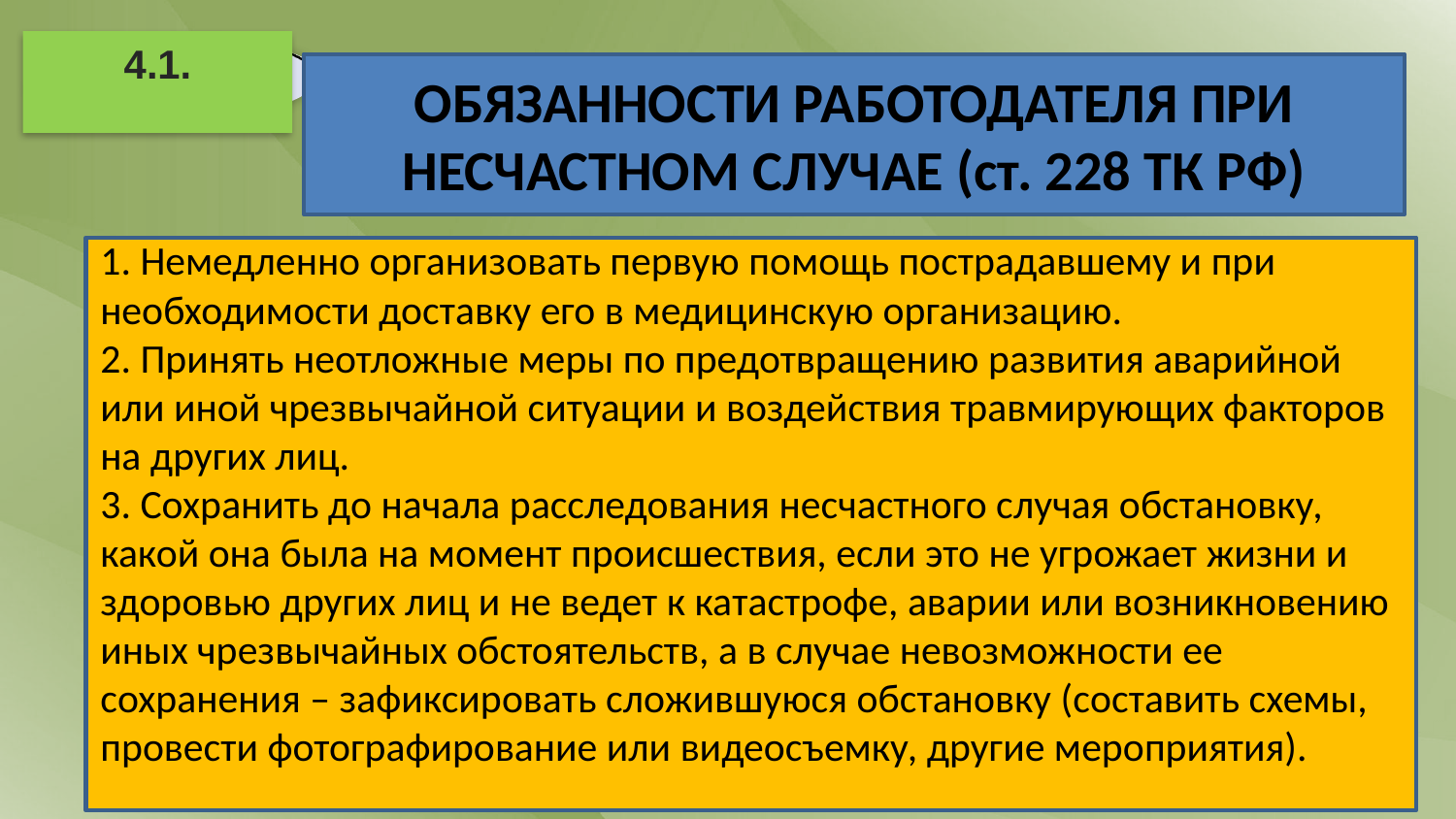

4.1.
ОБЯЗАННОСТИ РАБОТОДАТЕЛЯ ПРИ НЕСЧАСТНОМ СЛУЧАЕ (ст. 228 ТК РФ)
1. Немедленно организовать первую помощь пострадавшему и при необходимости доставку его в медицинскую организацию.
2. Принять неотложные меры по предотвращению развития аварийной или иной чрезвычайной ситуации и воздействия травмирующих факторов на других лиц.
3. Сохранить до начала расследования несчастного случая обстановку, какой она была на момент происшествия, если это не угрожает жизни и здоровью других лиц и не ведет к катастрофе, аварии или возникновению иных чрезвычайных обстоятельств, а в случае невозможности ее сохранения – зафиксировать сложившуюся обстановку (составить схемы, провести фотографирование или видеосъемку, другие мероприятия).